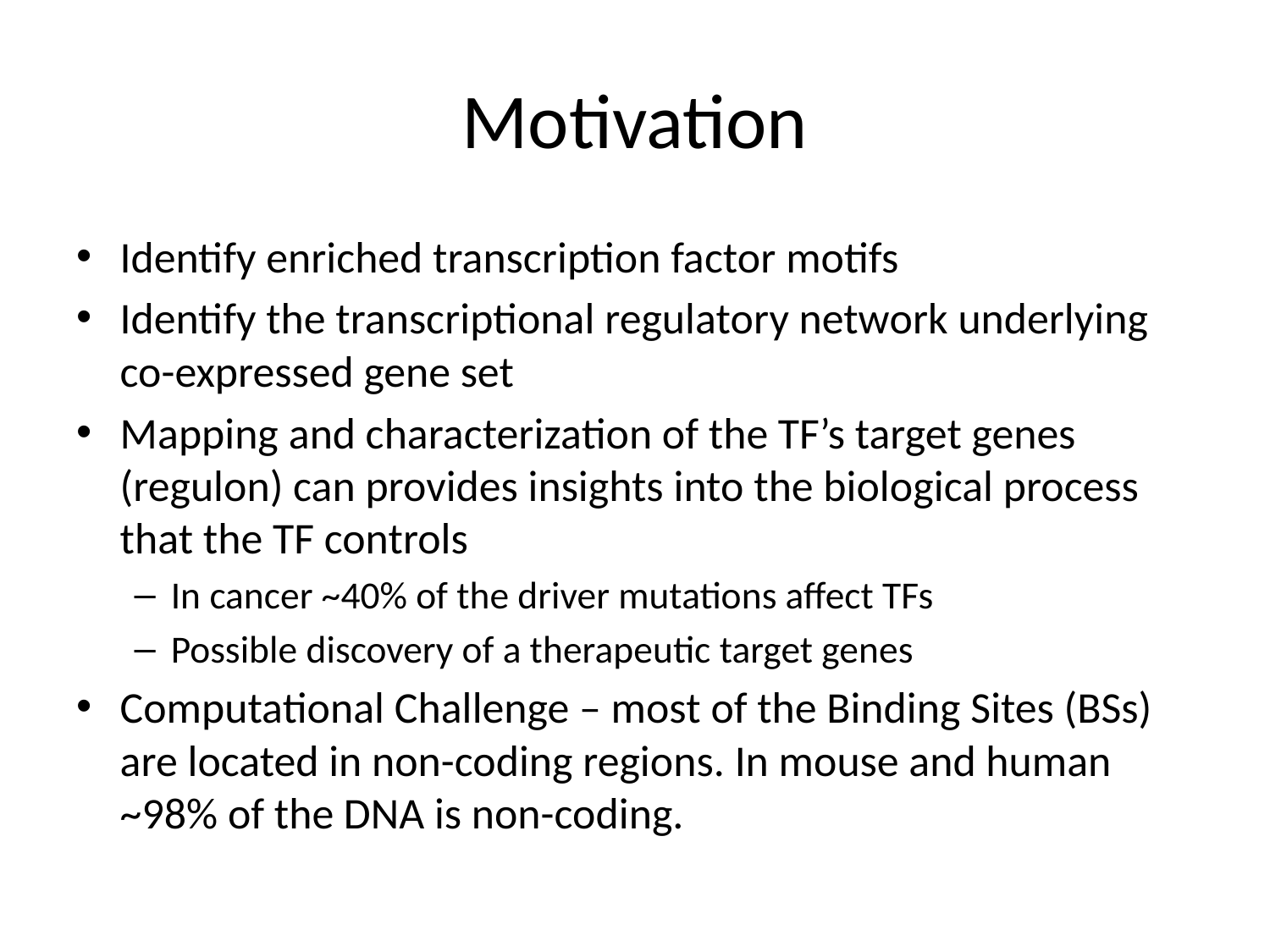

# Motivation
Identify enriched transcription factor motifs
Identify the transcriptional regulatory network underlying co-expressed gene set
Mapping and characterization of the TF’s target genes (regulon) can provides insights into the biological process that the TF controls
In cancer ~40% of the driver mutations affect TFs
Possible discovery of a therapeutic target genes
Computational Challenge – most of the Binding Sites (BSs) are located in non-coding regions. In mouse and human ~98% of the DNA is non-coding.